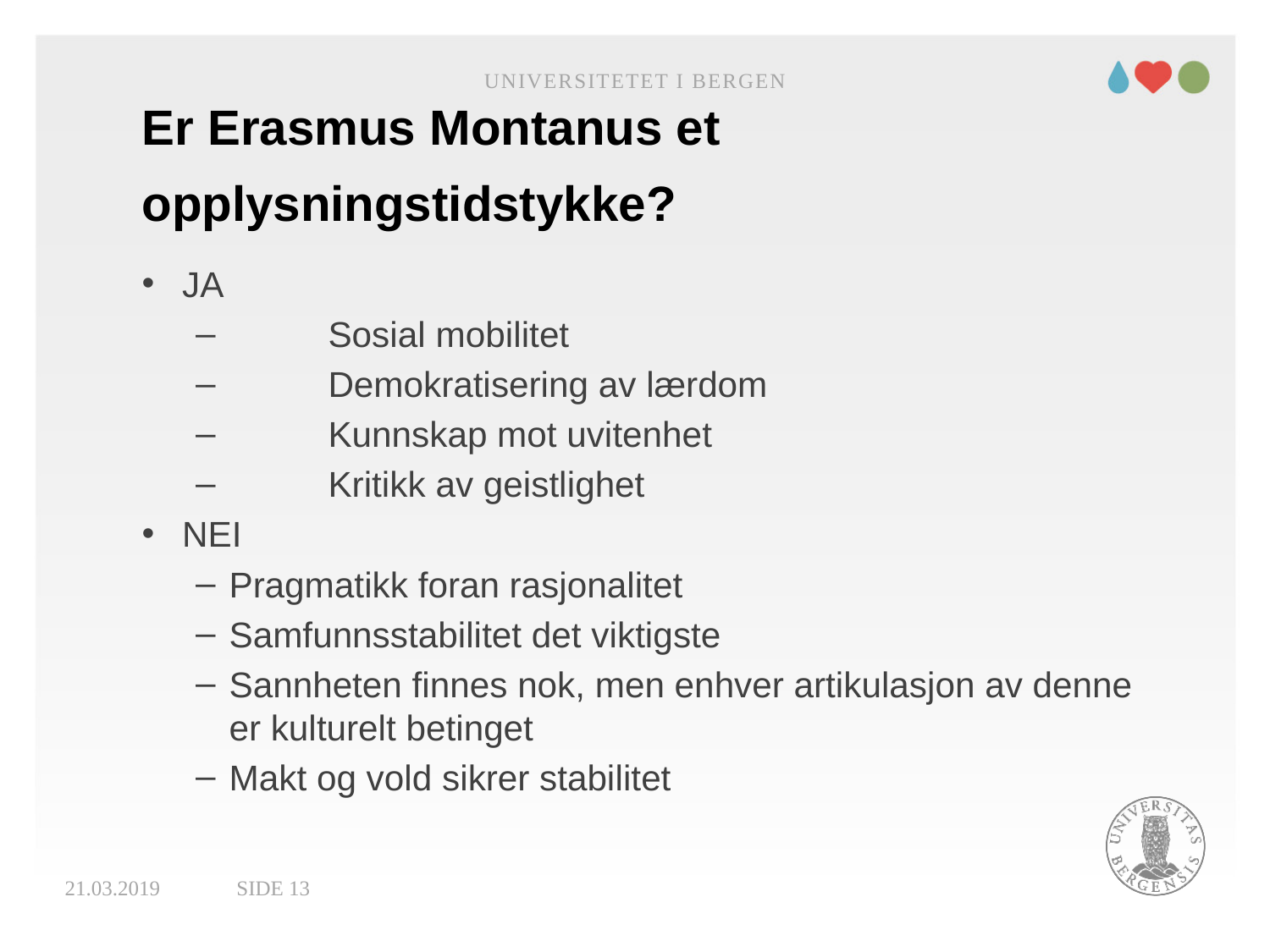

Universitetet i Bergen
# Er Erasmus Montanus et opplysningstidstykke?
JA
	Sosial mobilitet
	Demokratisering av lærdom
	Kunnskap mot uvitenhet
	Kritikk av geistlighet
NEI
Pragmatikk foran rasjonalitet
Samfunnsstabilitet det viktigste
Sannheten finnes nok, men enhver artikulasjon av denne er kulturelt betinget
Makt og vold sikrer stabilitet
21.03.2019
Side 13